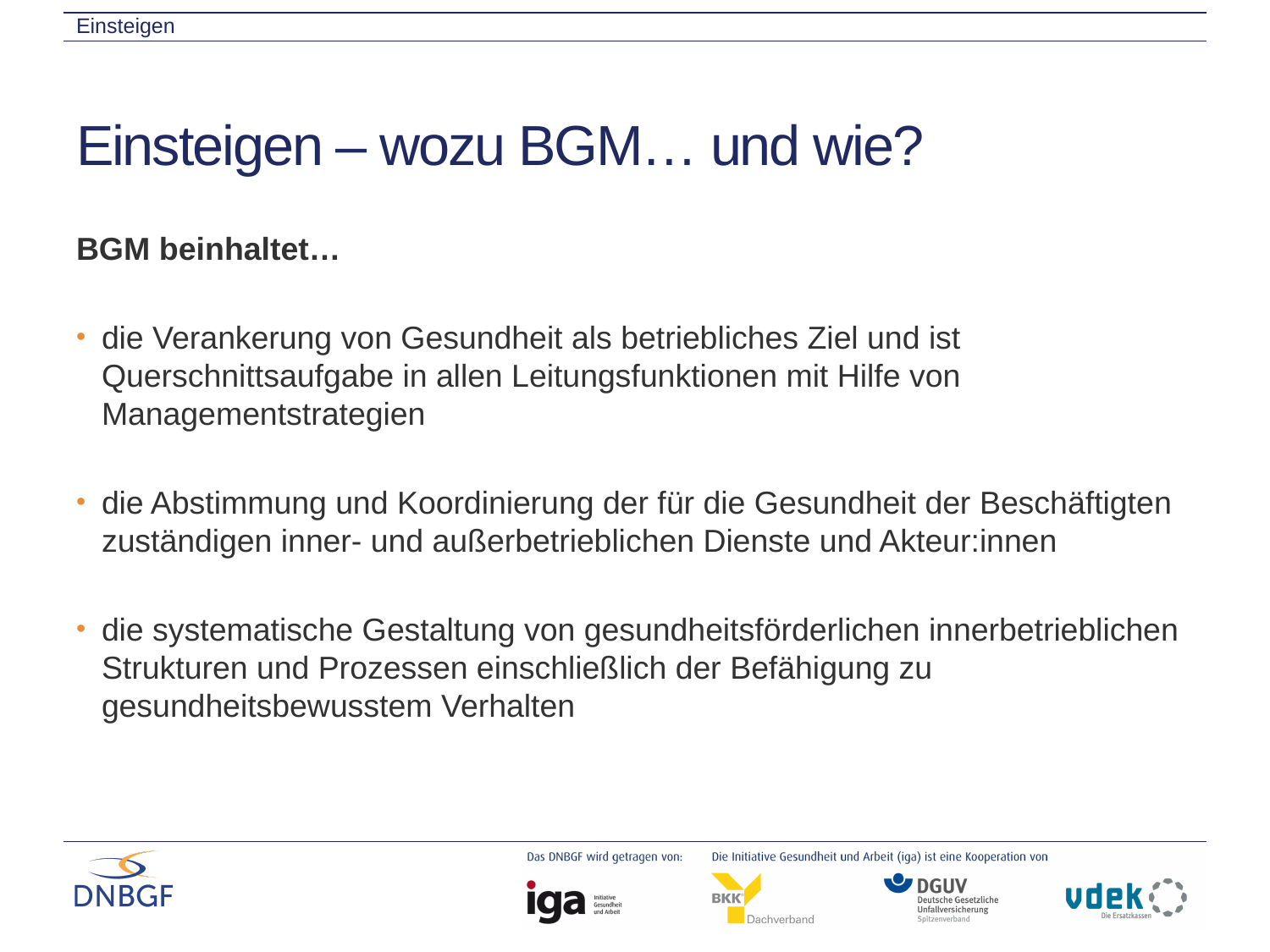

Einsteigen

# Einsteigen – wozu BGM… und wie?
BGM beinhaltet…

die Verankerung von Gesundheit als betriebliches Ziel und ist Querschnittsaufgabe in allen Leitungsfunktionen mit Hilfe von Managementstrategien

die Abstimmung und Koordinierung der für die Gesundheit der Beschäftigten zuständigen inner- und außerbetrieblichen Dienste und Akteur:innen

die systematische Gestaltung von gesundheitsförderlichen innerbetrieblichen Strukturen und Prozessen einschließlich der Befähigung zu gesundheitsbewusstem Verhalten